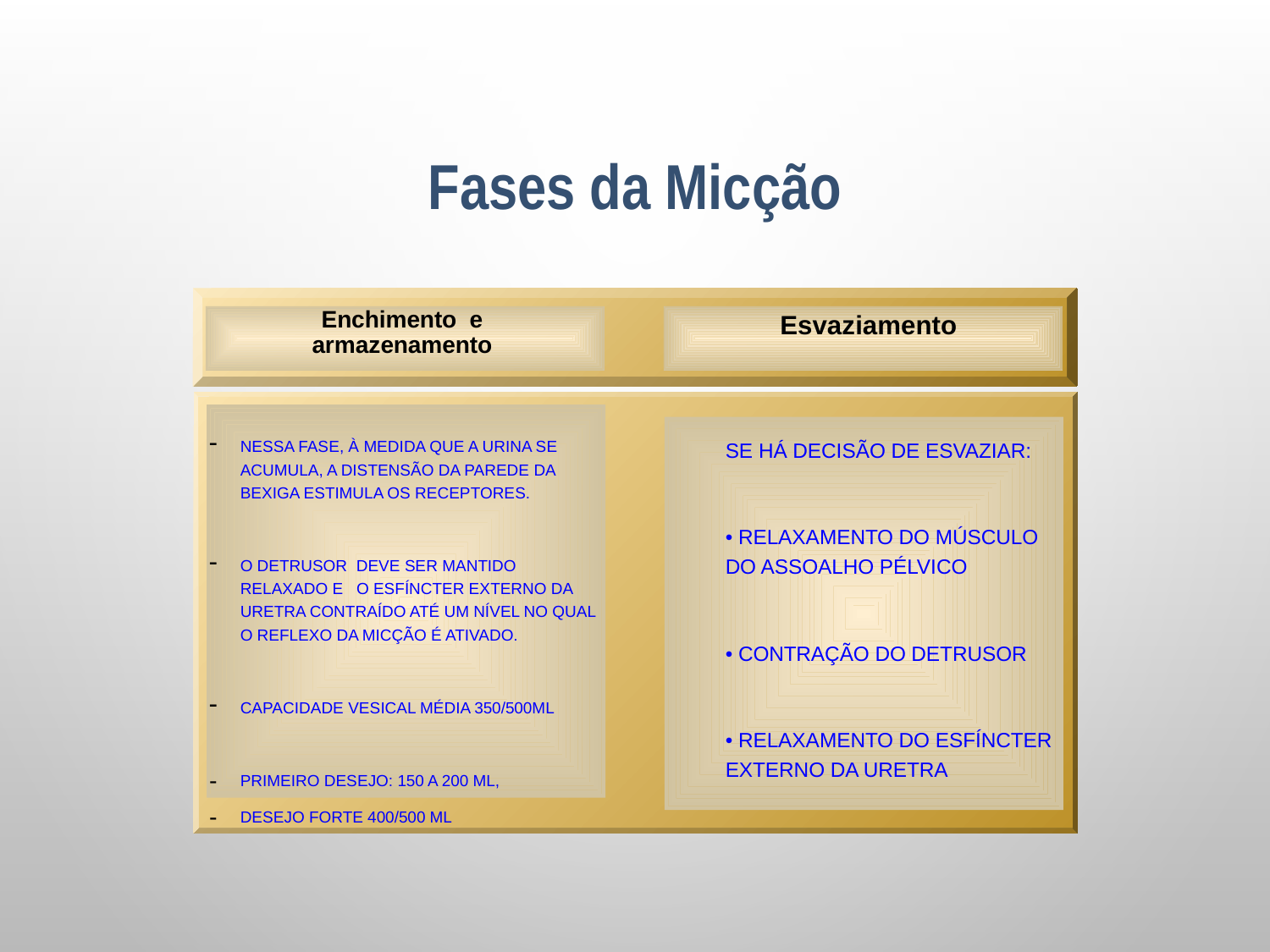

Fases da Micção

Enchimento  e armazenamento
Esvaziamento

Nessa fase, à medida que a urina se acumula, a distensão da parede da bexiga estimula os receptores.

O detrusor  deve ser mantido relaxado e   o esfíncter externo da uretra contraído até um nível no qual o reflexo da micção é ativado.

Capacidade vesical média 350/500ml

Primeiro desejo: 150 a 200 ml,
Desejo forte 400/500 ml
  	Se há decisão de esvaziar:

	• Relaxamento do músculo     	do assoalho pélvico

	• Contração do detrusor

	• Relaxamento do esfíncter 	externo da uretra